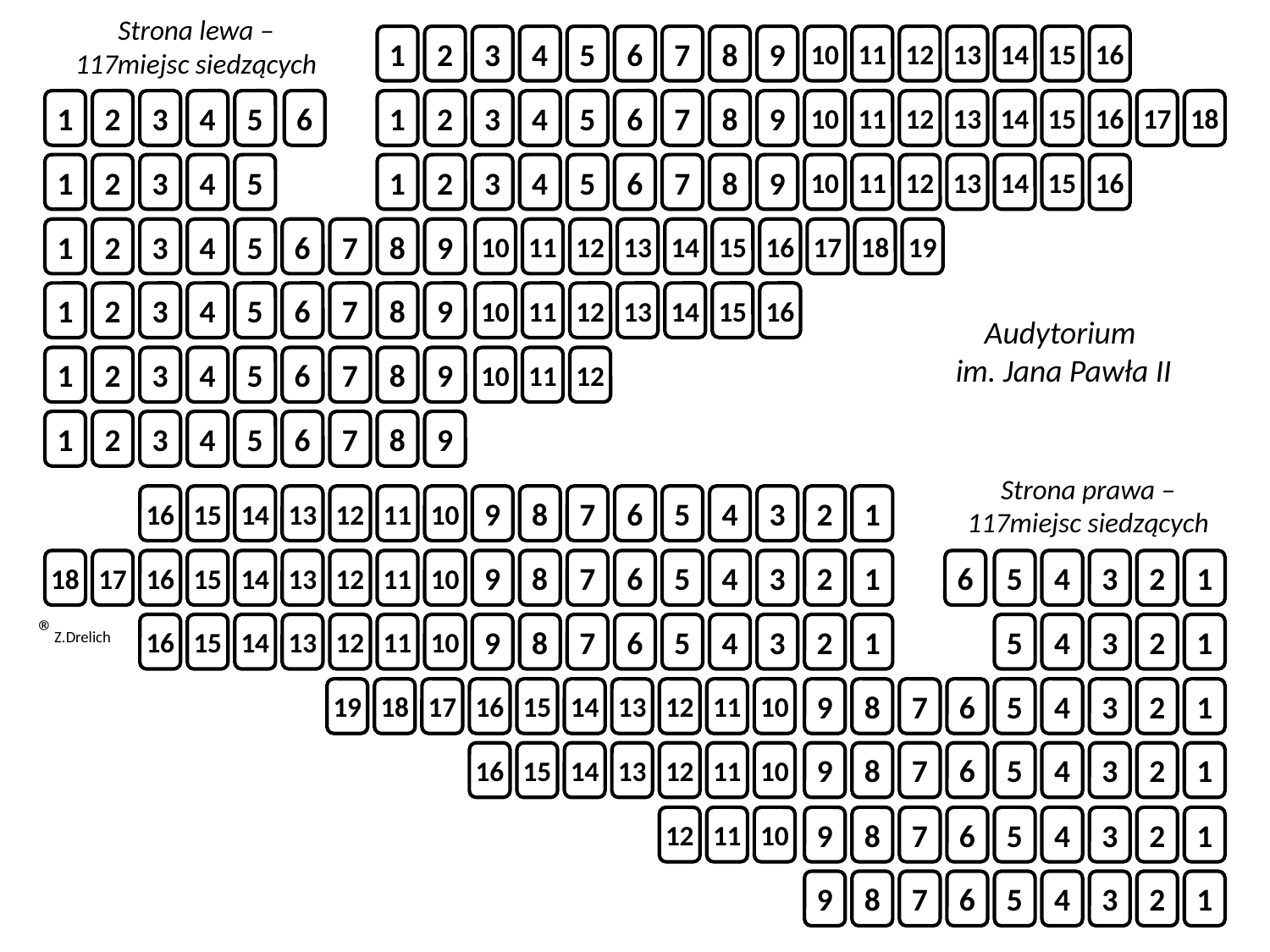

Strona lewa –
117miejsc siedzących
9
10
11
12
7
5
3
2
1
4
6
8
13
14
15
16
5
6
9
10
11
12
17
18
3
7
2
5
1
4
3
2
1
4
6
8
13
14
15
16
9
10
11
12
7
5
5
3
3
2
2
1
4
1
4
6
8
13
14
15
16
9
10
11
12
17
18
19
7
5
3
2
1
4
6
8
13
14
15
16
9
10
11
12
7
5
3
2
1
4
6
8
13
14
15
16
9
10
11
12
7
5
3
2
1
4
6
8
9
7
5
3
2
1
4
6
8
Audytorium
im. Jana Pawła II
Strona prawa –
117miejsc siedzących
9
10
11
12
7
5
3
2
1
4
6
8
13
14
15
16
5
6
9
10
11
12
17
18
3
7
2
5
1
4
3
2
1
4
6
8
13
14
15
16
9
10
11
12
7
5
5
3
3
2
2
1
4
1
4
6
8
13
14
15
16
9
10
11
12
17
18
19
7
5
3
2
1
4
6
8
13
14
15
16
9
10
11
12
7
5
3
2
1
4
6
8
13
14
15
16
9
10
11
12
7
5
3
2
1
4
6
8
9
7
5
3
2
1
4
6
8
®Z.Drelich